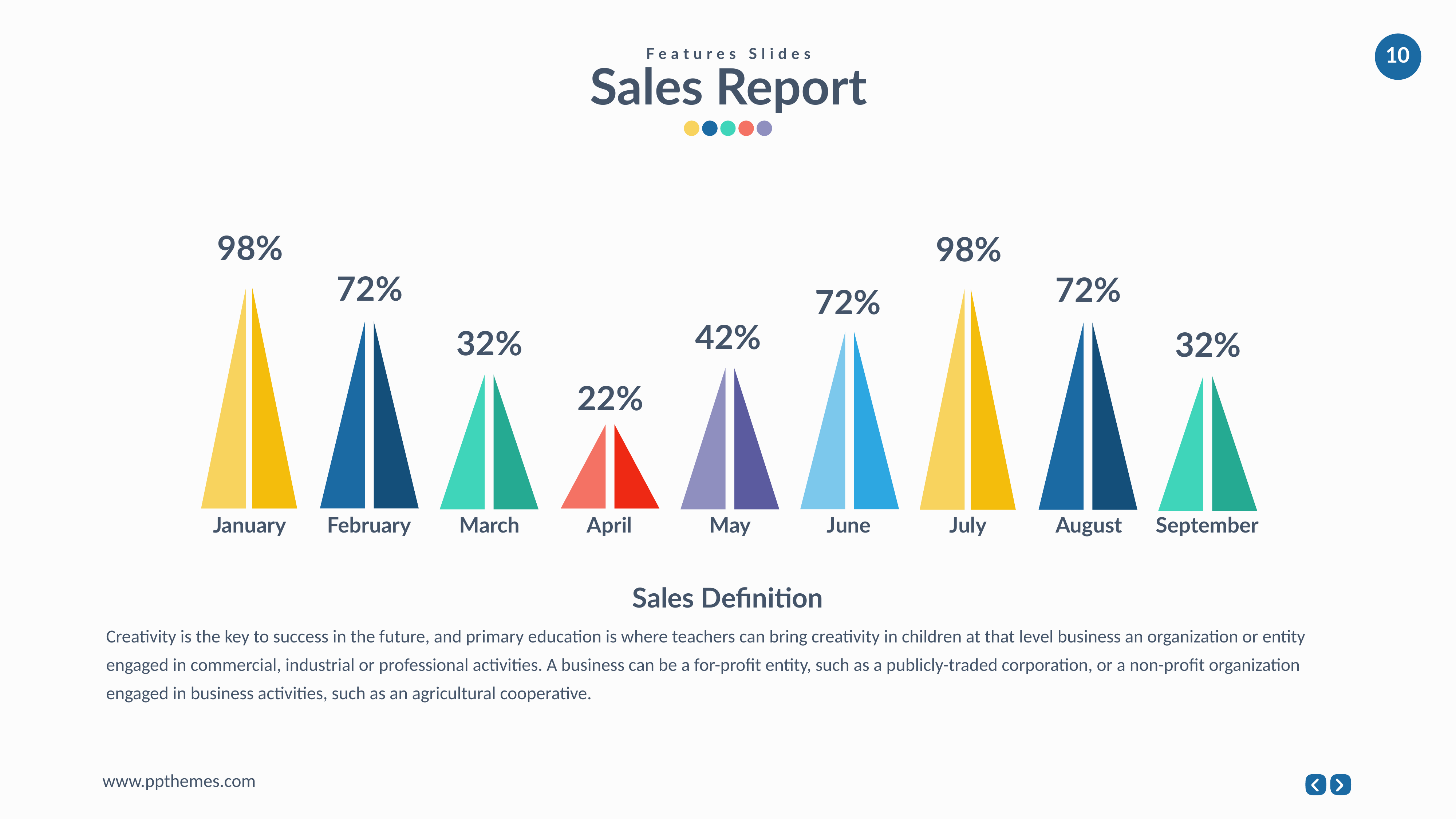

Features Slides
Sales Report

98%

98%
72%

February
72%
72%

42%
32%

March
32%

22%

April

January
May
June
July
August
September
Sales Definition
Creativity is the key to success in the future, and primary education is where teachers can bring creativity in children at that level business an organization or entity engaged in commercial, industrial or professional activities. A business can be a for-profit entity, such as a publicly-traded corporation, or a non-profit organization engaged in business activities, such as an agricultural cooperative.